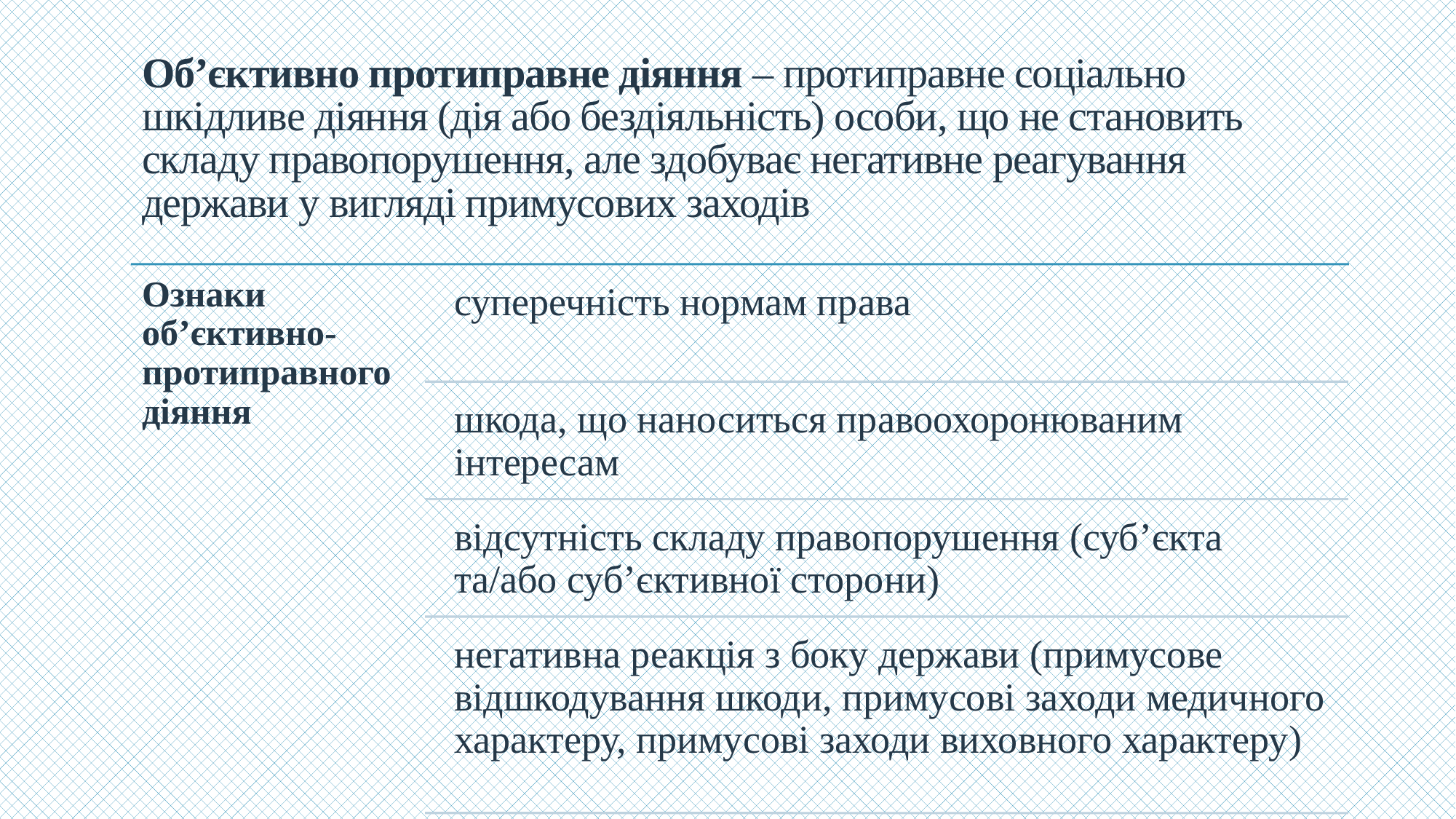

# Об’єктивно протиправне діяння – протиправне соціально шкідливе діяння (дія або бездіяльність) особи, що не становить складу правопорушення, але здобуває негативне реагування держави у вигляді примусових заходів
Ознаки об’єктивно-протиправного діяння
суперечність нормам права
шкода, що наноситься правоохоронюваним інтересам
відсутність складу правопорушення (суб’єкта та/або суб’єктивної сторони)
негативна реакція з боку держави (примусове відшкодування шкоди, примусові заходи медичного характеру, примусові заходи виховного характеру)